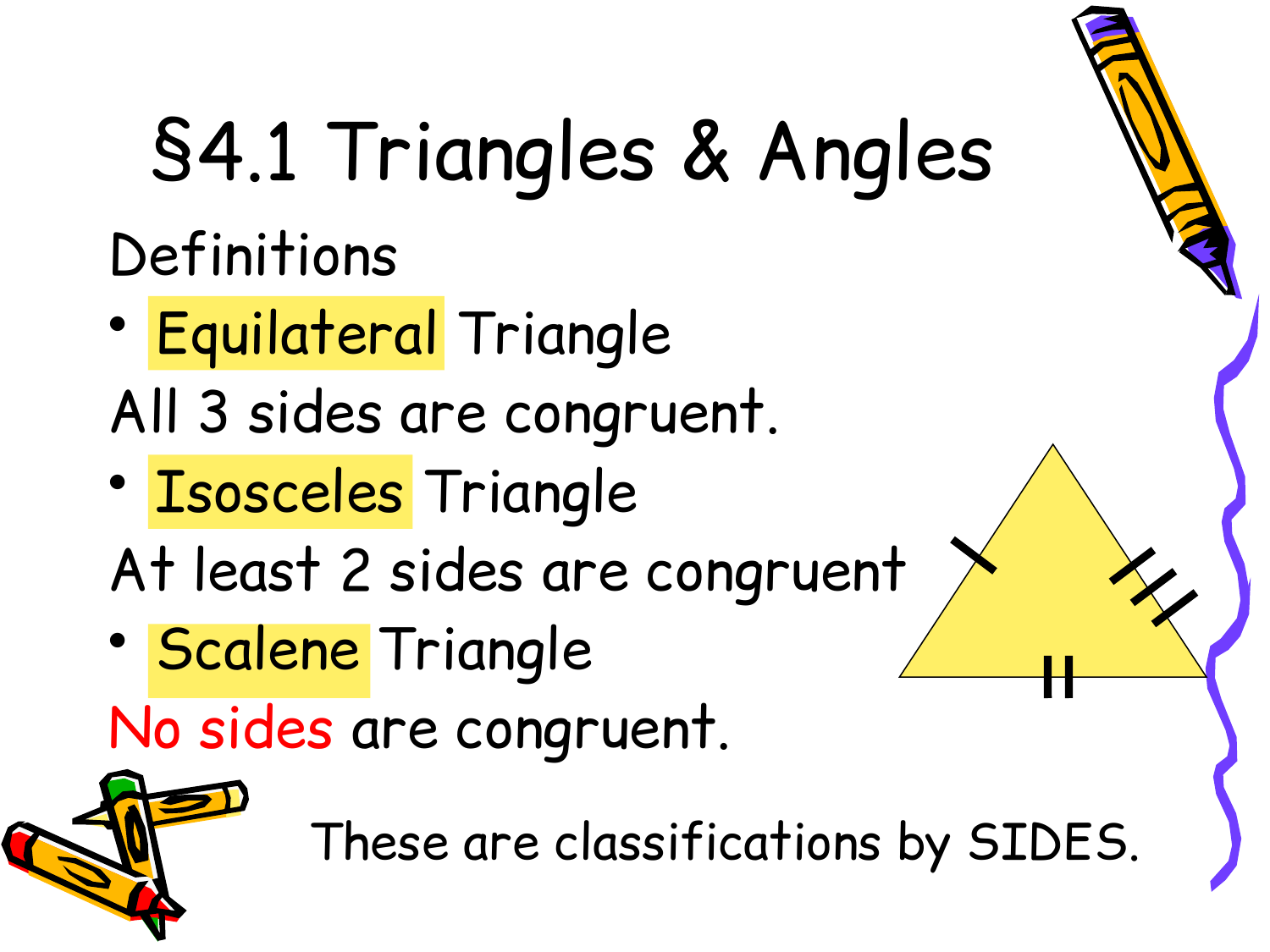

# §4.1 Triangles & Angles
Definitions
Equilateral Triangle
All 3 sides are congruent.
Isosceles Triangle
At least 2 sides are congruent
Scalene Triangle
No sides are congruent.

These are classifications by SIDES.